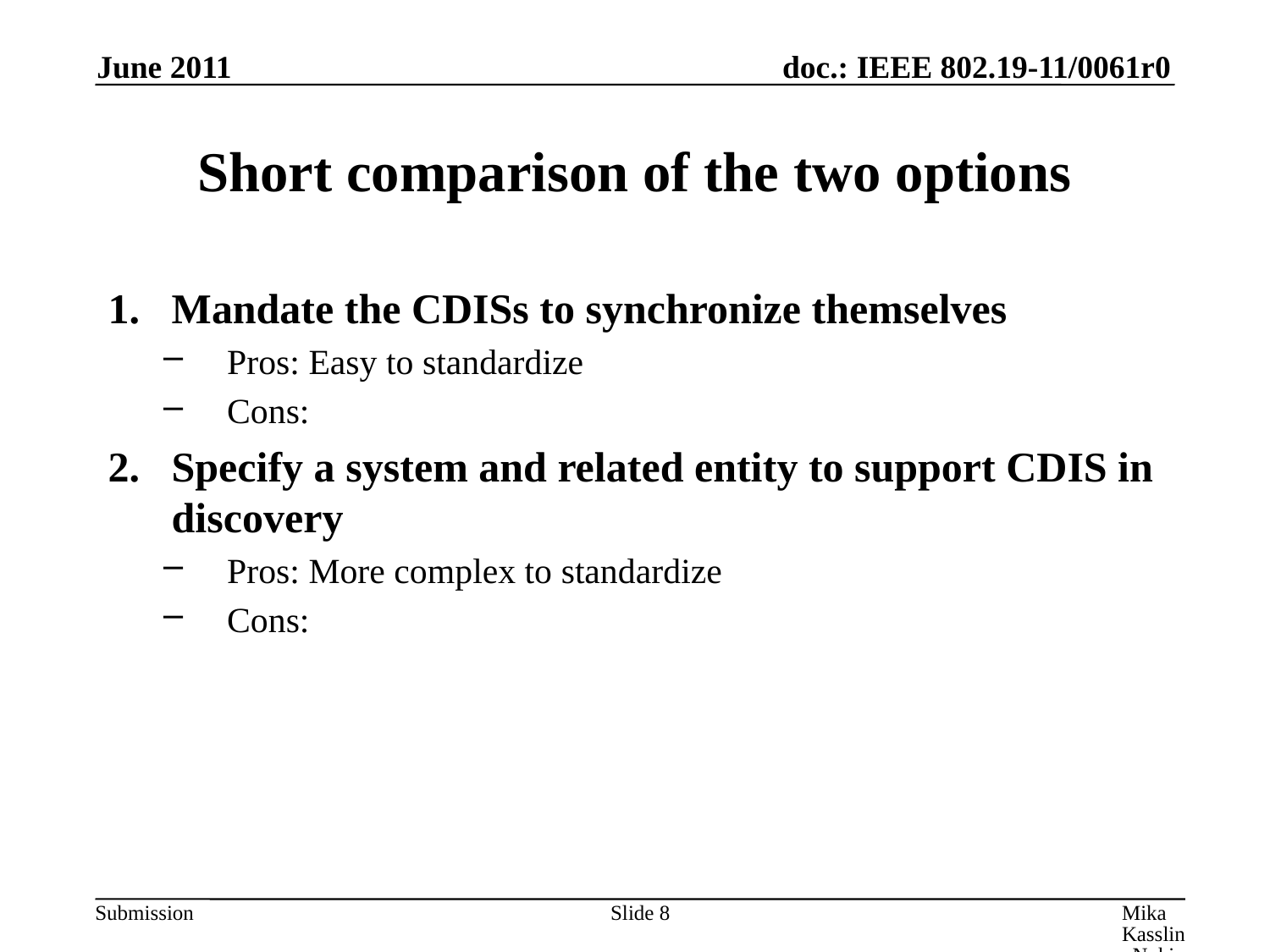

June 2011
# Short comparison of the two options
Mandate the CDISs to synchronize themselves
Pros: Easy to standardize
Cons:
Specify a system and related entity to support CDIS in discovery
Pros: More complex to standardize
Cons:
Slide 8
Mika Kasslin, Nokia